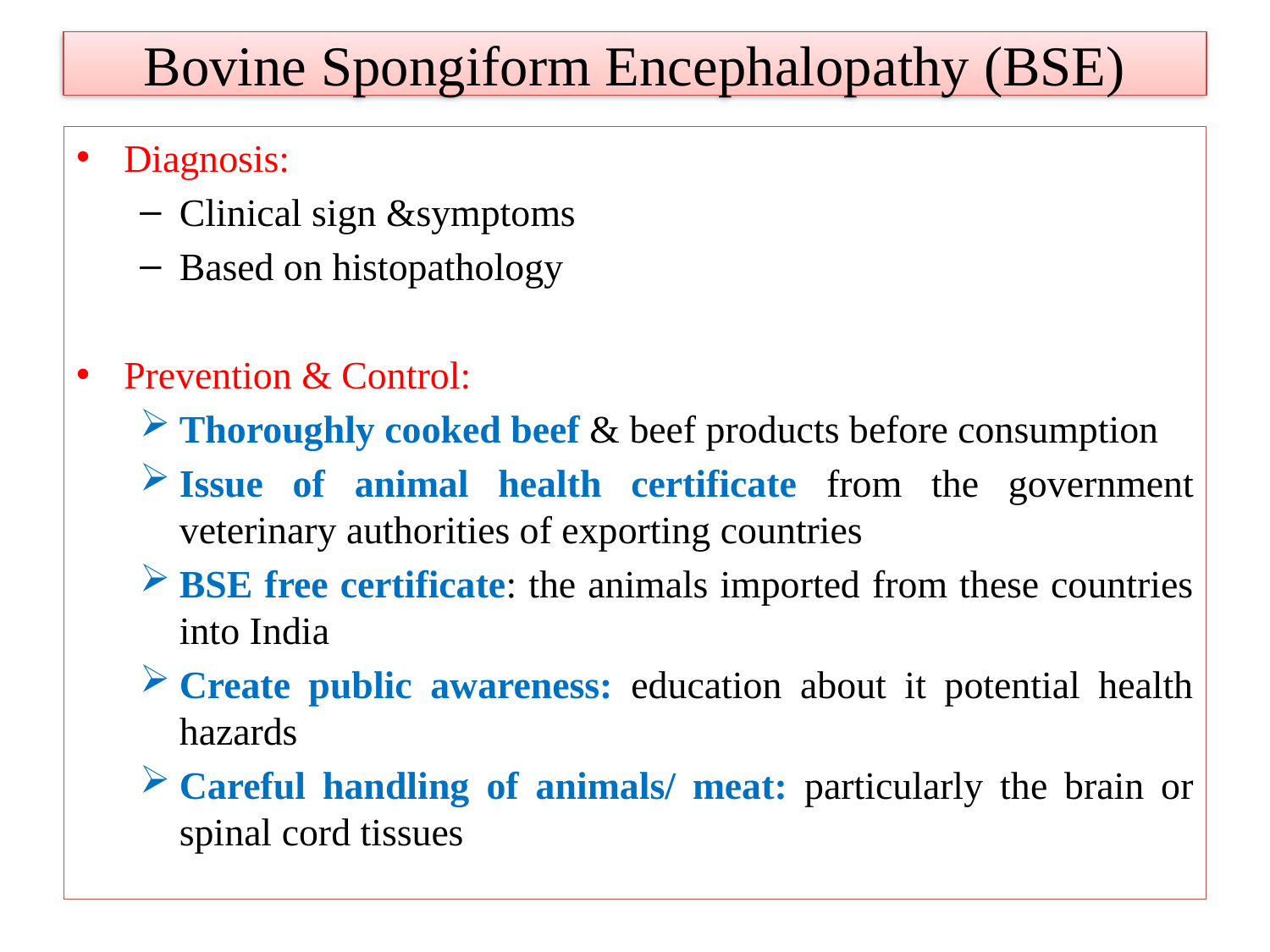

# Bovine Spongiform Encephalopathy (BSE)
Diagnosis:
Clinical sign &symptoms
Based on histopathology

Prevention & Control:
Thoroughly cooked beef & beef products before consumption
Issue of animal health certificate from the government veterinary authorities of exporting countries
BSE free certificate: the animals imported from these countries into India
Create public awareness: education about it potential health hazards
Careful handling of animals/ meat: particularly the brain or spinal cord tissues